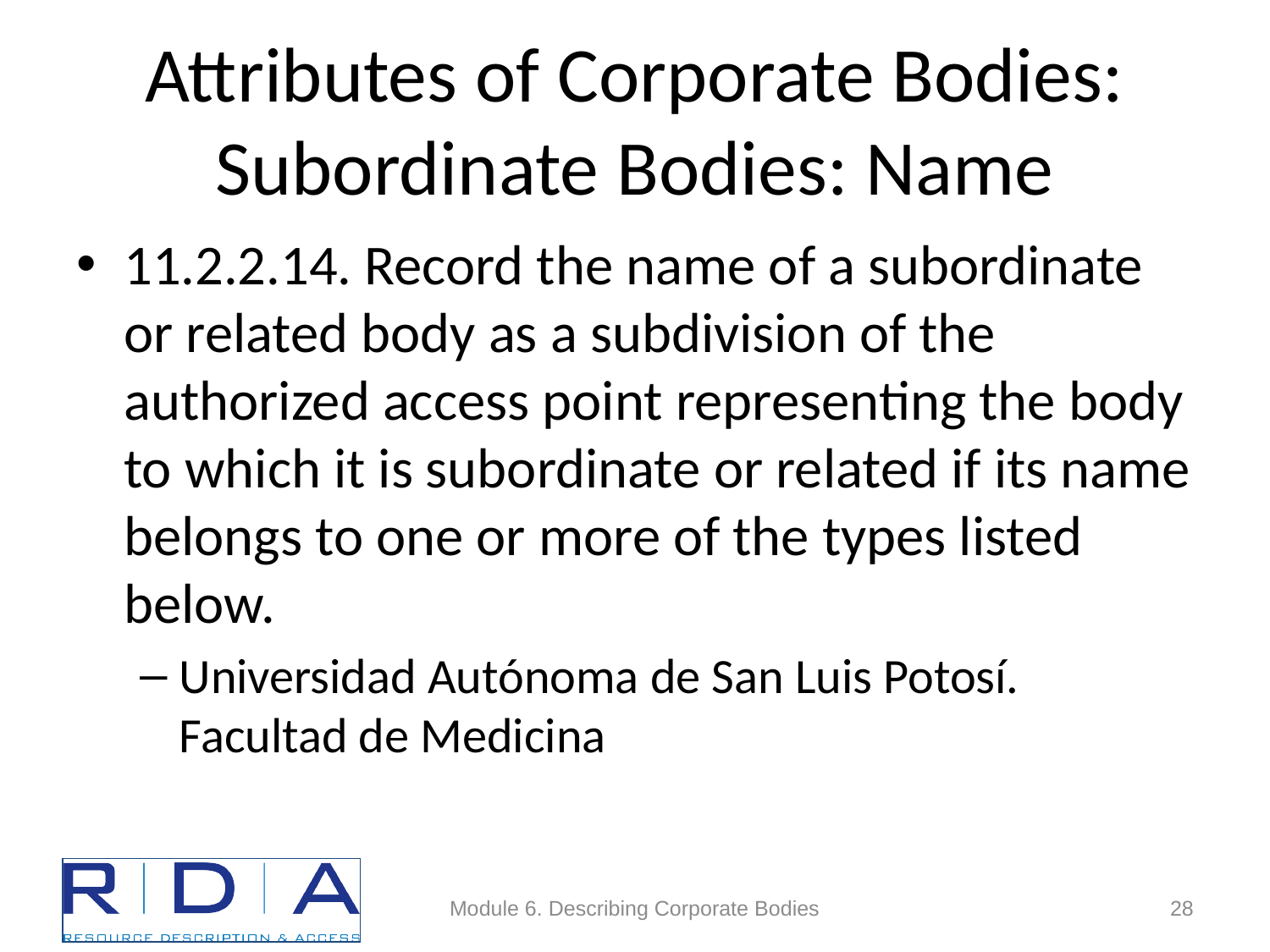

# Attributes of Corporate Bodies: Subordinate Bodies: Name
11.2.2.14. Record the name of a subordinate or related body as a subdivision of the authorized access point representing the body to which it is subordinate or related if its name belongs to one or more of the types listed below.
Universidad Autónoma de San Luis Potosí. Facultad de Medicina
Module 6. Describing Corporate Bodies
28